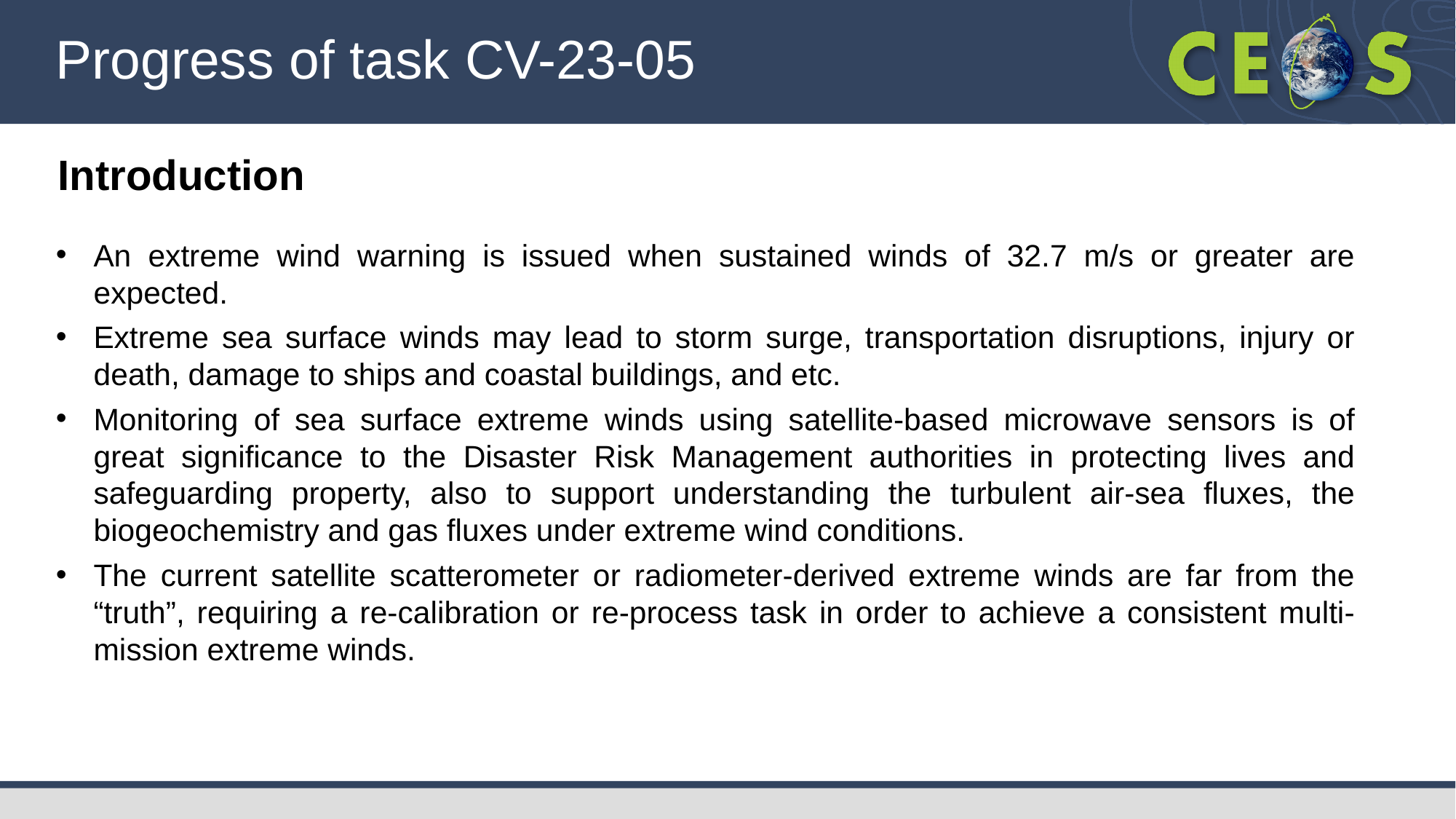

Progress of task CV-23-05

Introduction
An extreme wind warning is issued when sustained winds of 32.7 m/s or greater are expected.
Extreme sea surface winds may lead to storm surge, transportation disruptions, injury or death, damage to ships and coastal buildings, and etc.
Monitoring of sea surface extreme winds using satellite-based microwave sensors is of great significance to the Disaster Risk Management authorities in protecting lives and safeguarding property, also to support understanding the turbulent air-sea fluxes, the biogeochemistry and gas fluxes under extreme wind conditions.
The current satellite scatterometer or radiometer-derived extreme winds are far from the “truth”, requiring a re-calibration or re-process task in order to achieve a consistent multi-mission extreme winds.